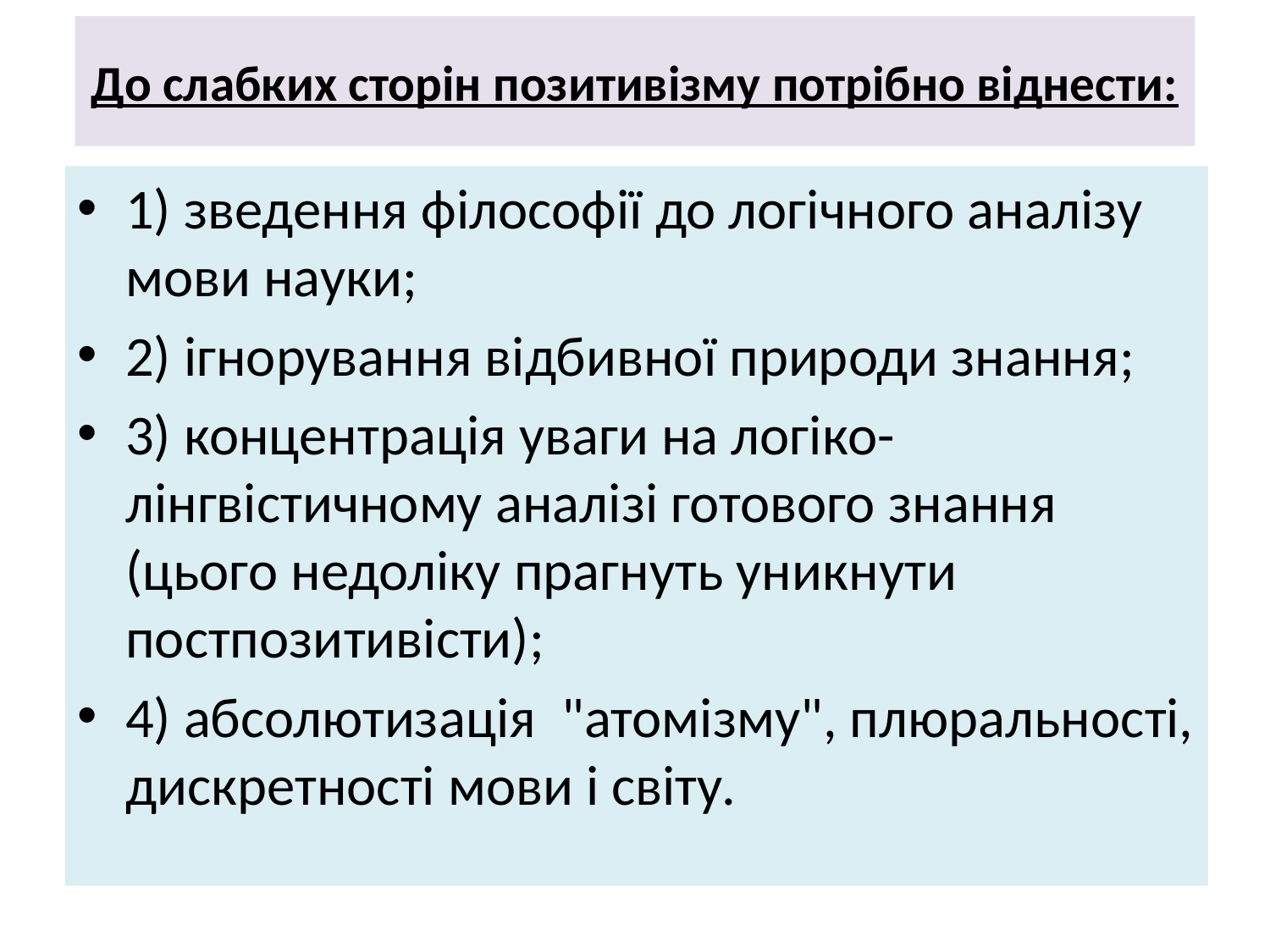

# До слабких сторін позитивізму потрібно віднести:
1) зведення філософії до логічного аналізу мови науки;
2) ігнорування відбивної природи знання;
3) концентрація уваги на логіко-лінгвістичному аналізі готового знання (цього недоліку прагнуть уникнути постпозитивісти);
4) абсолютизація  "атомізму", плюральності, дискретності мови і світу.